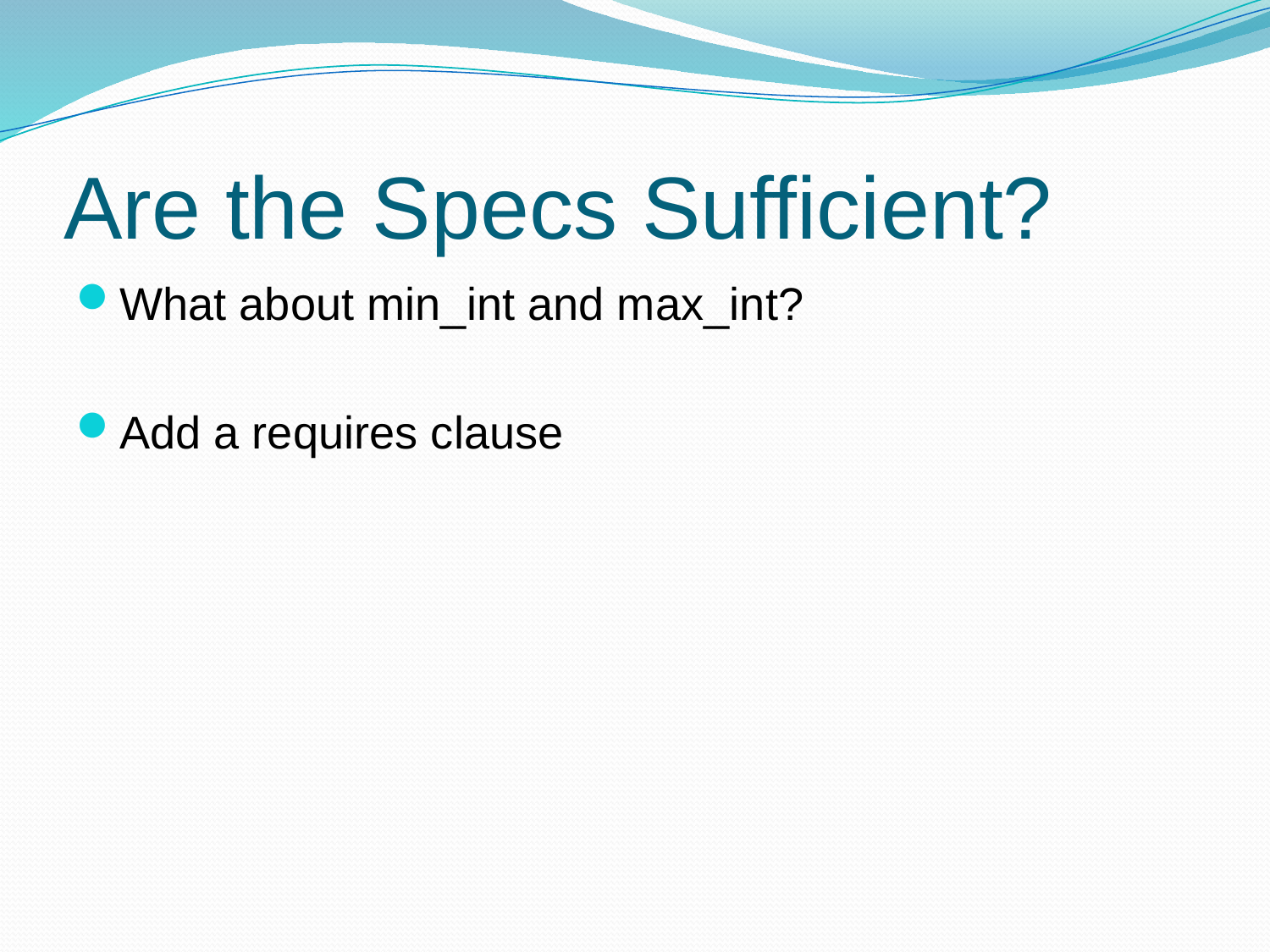

# Are the Specs Sufficient?
What about min_int and max_int?

Add a requires clause